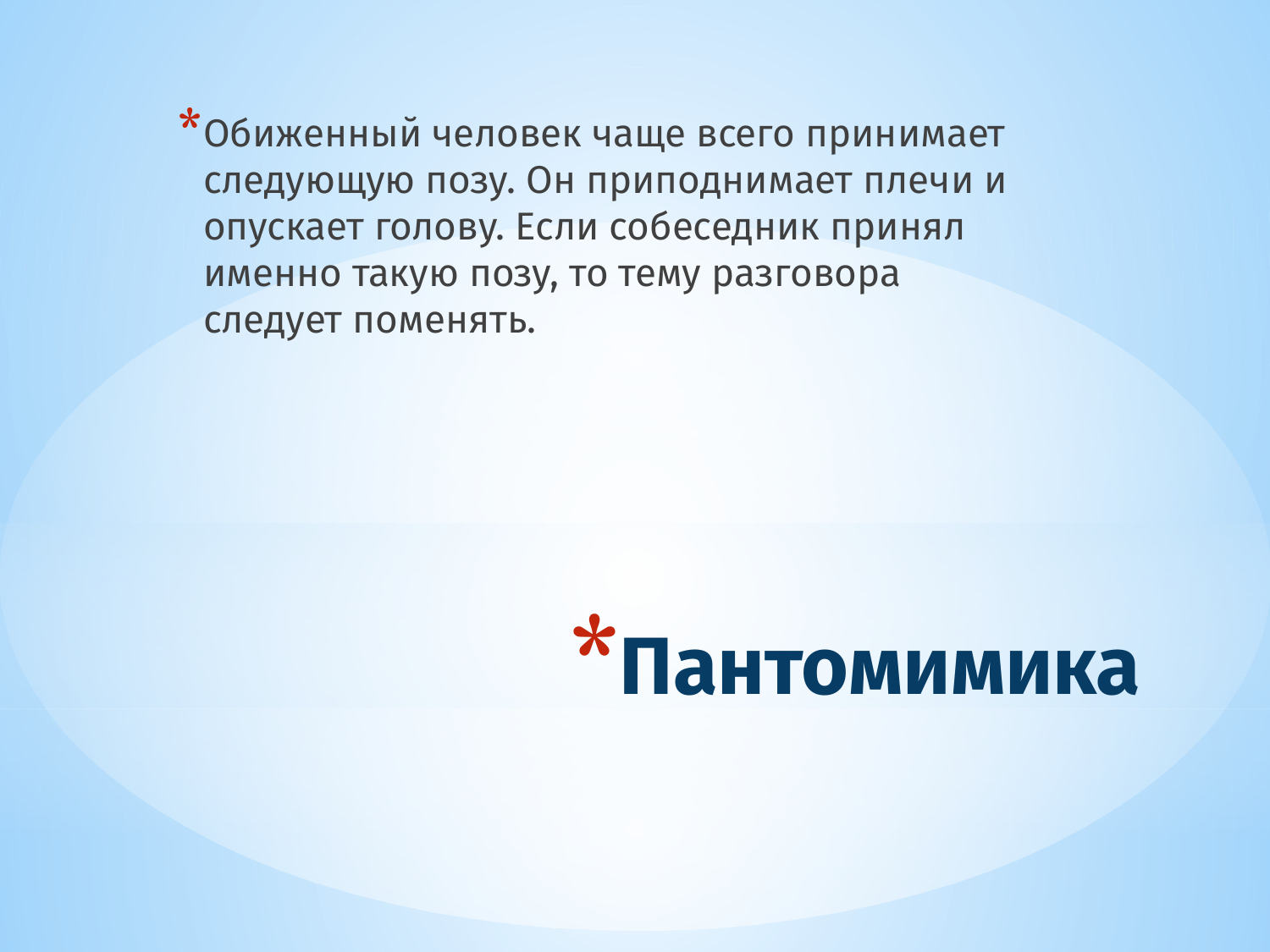

Обиженный человек чаще всего принимает следующую позу. Он приподнимает плечи и опускает голову. Если собеседник принял именно такую позу, то тему разговора следует поменять.
# Пантомимика